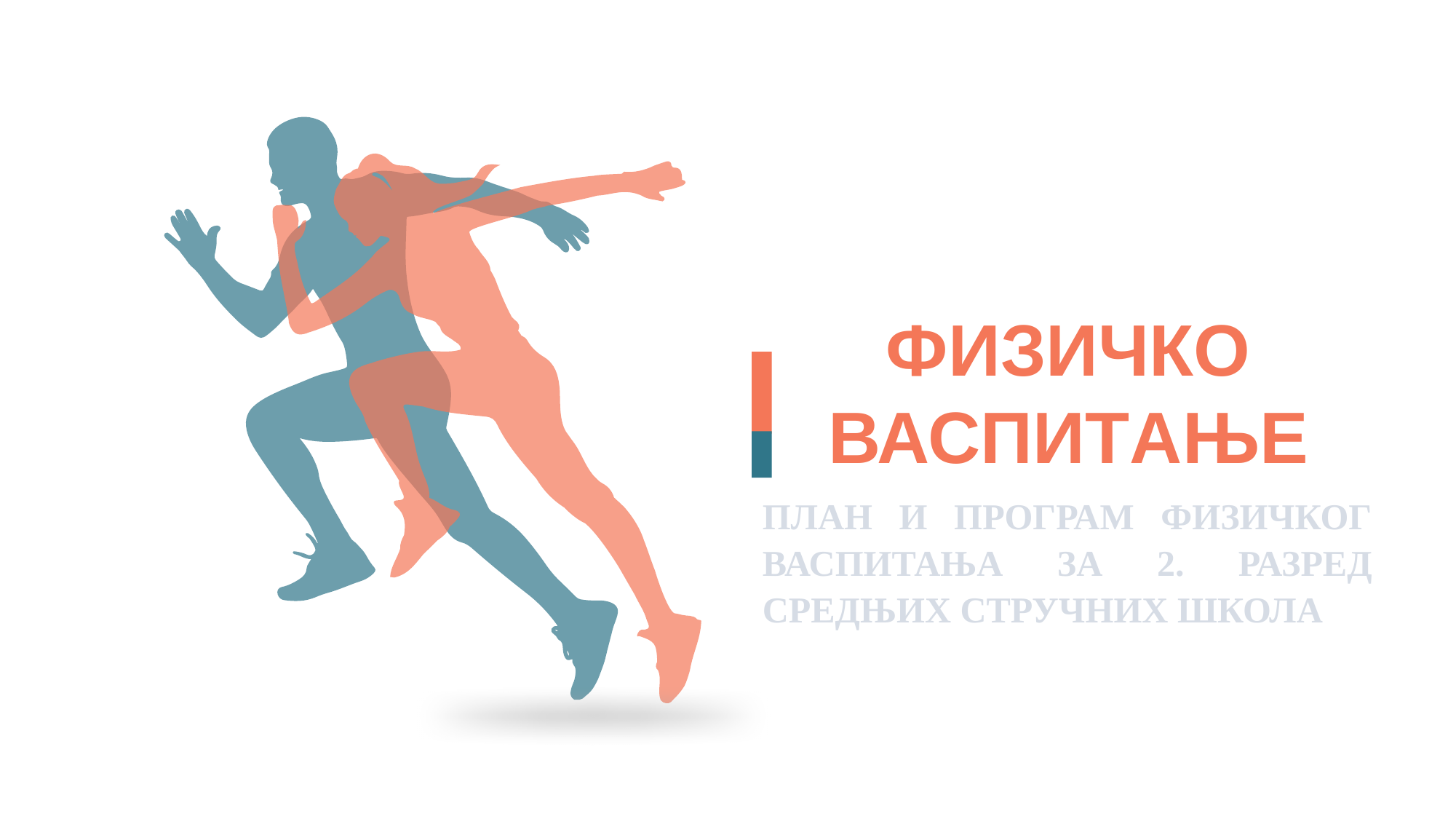

ФИЗИЧКО ВАСПИТAЊЕ

ПЛАН И ПРОГРАМ ФИЗИЧКОГ ВАСПИТАЊА ЗА 2. РАЗРЕД СРЕДЊИХ СТРУЧНИХ ШКОЛА